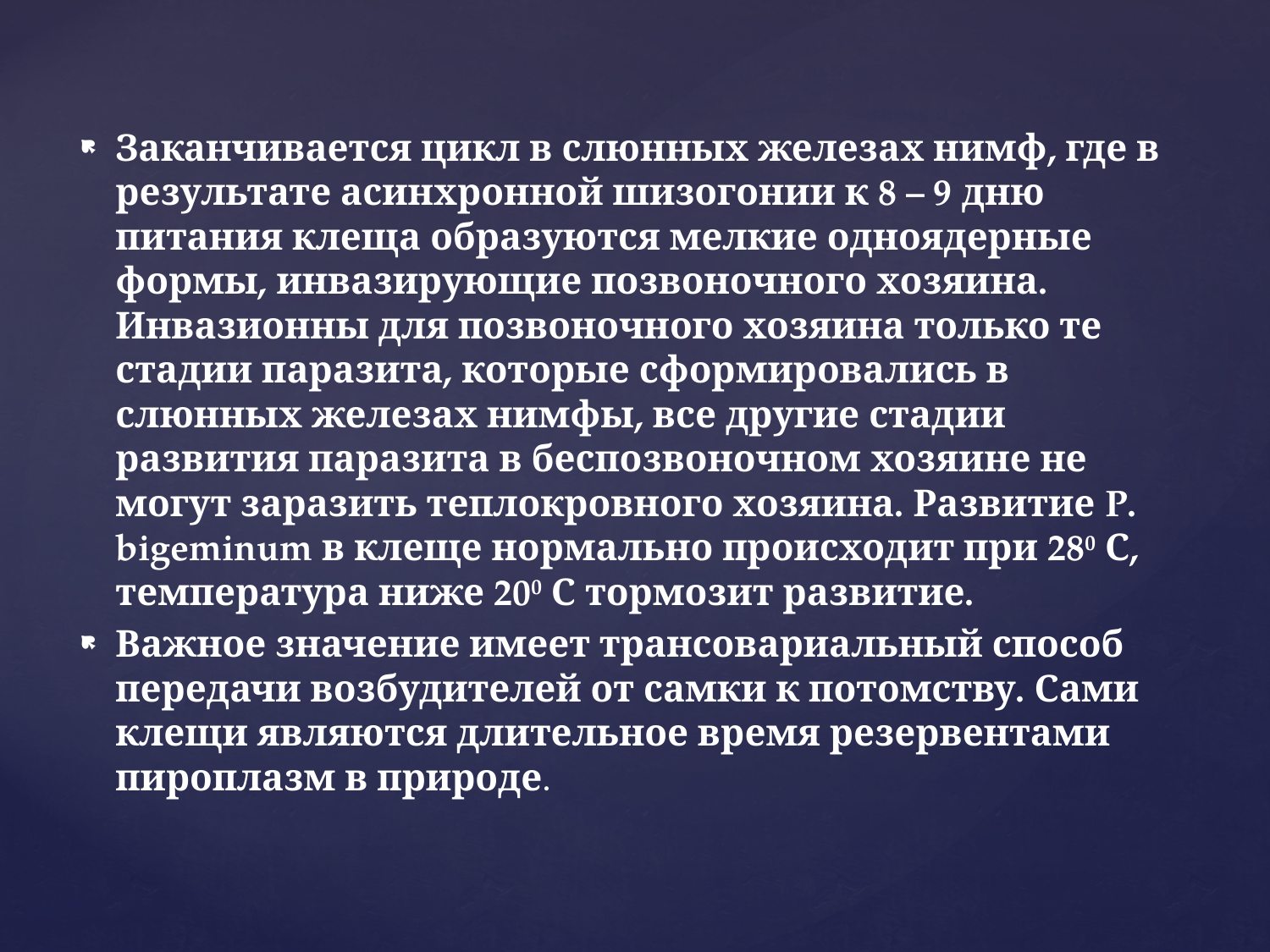

Заканчивается цикл в слюнных железах нимф, где в результате асинхронной шизогонии к 8 – 9 дню питания клеща образуются мелкие одноядерные формы, инвазирующие позвоночного хозяина. Инвазионны для позвоночного хозяина только те стадии паразита, которые сформировались в слюнных железах нимфы, все другие стадии развития паразита в беспозвоночном хозяине не могут заразить теплокровного хозяина. Развитие P. bigeminum в клеще нормально происходит при 280 С, температура ниже 200 С тормозит развитие.
Важное значение имеет трансовариальный способ передачи возбудителей от самки к потомству. Сами клещи являются длительное время резервентами пироплазм в природе.
#